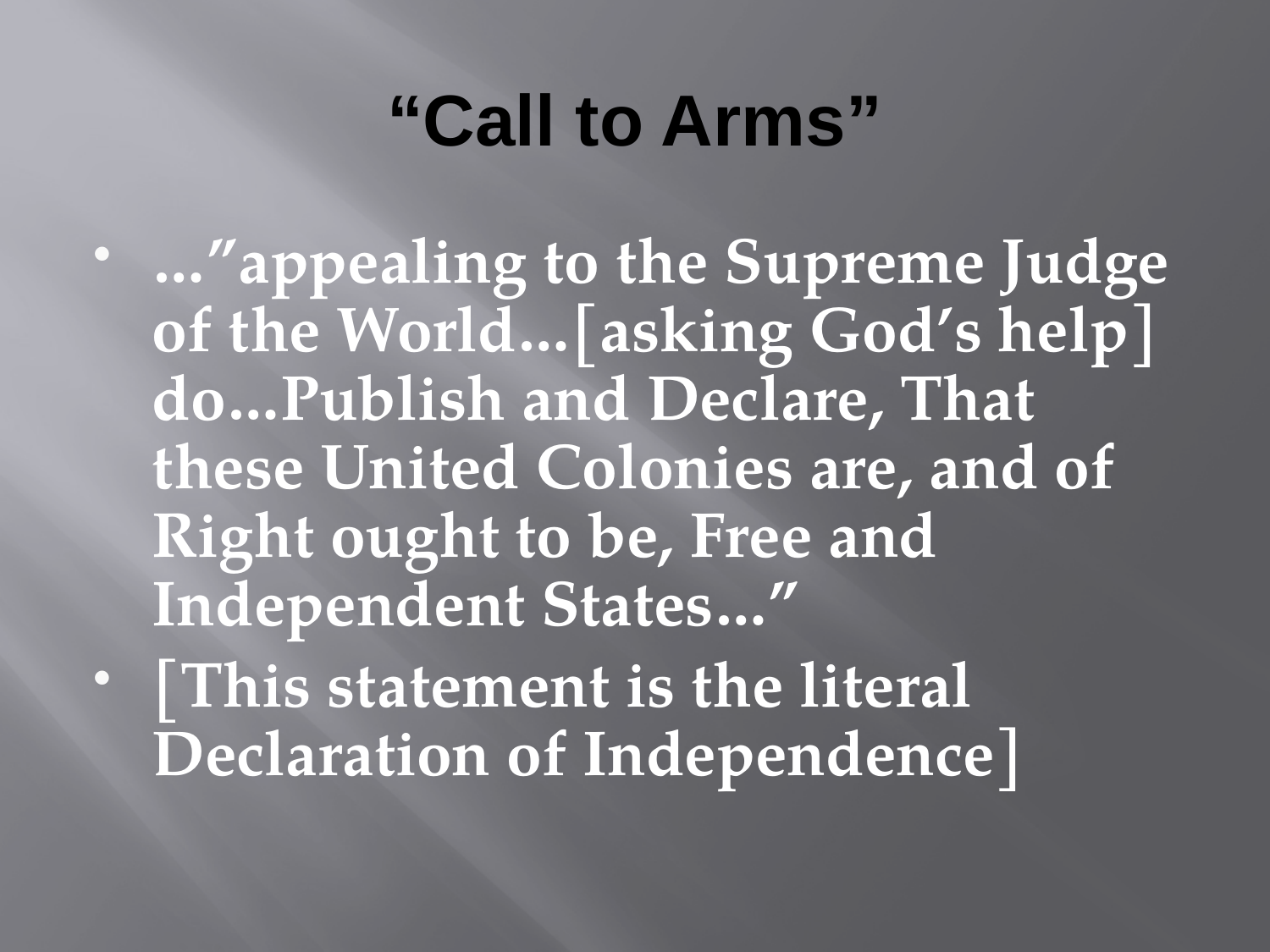

# “Call to Arms”
…”appealing to the Supreme Judge of the World…[asking God’s help] do…Publish and Declare, That these United Colonies are, and of Right ought to be, Free and Independent States…”
[This statement is the literal Declaration of Independence]